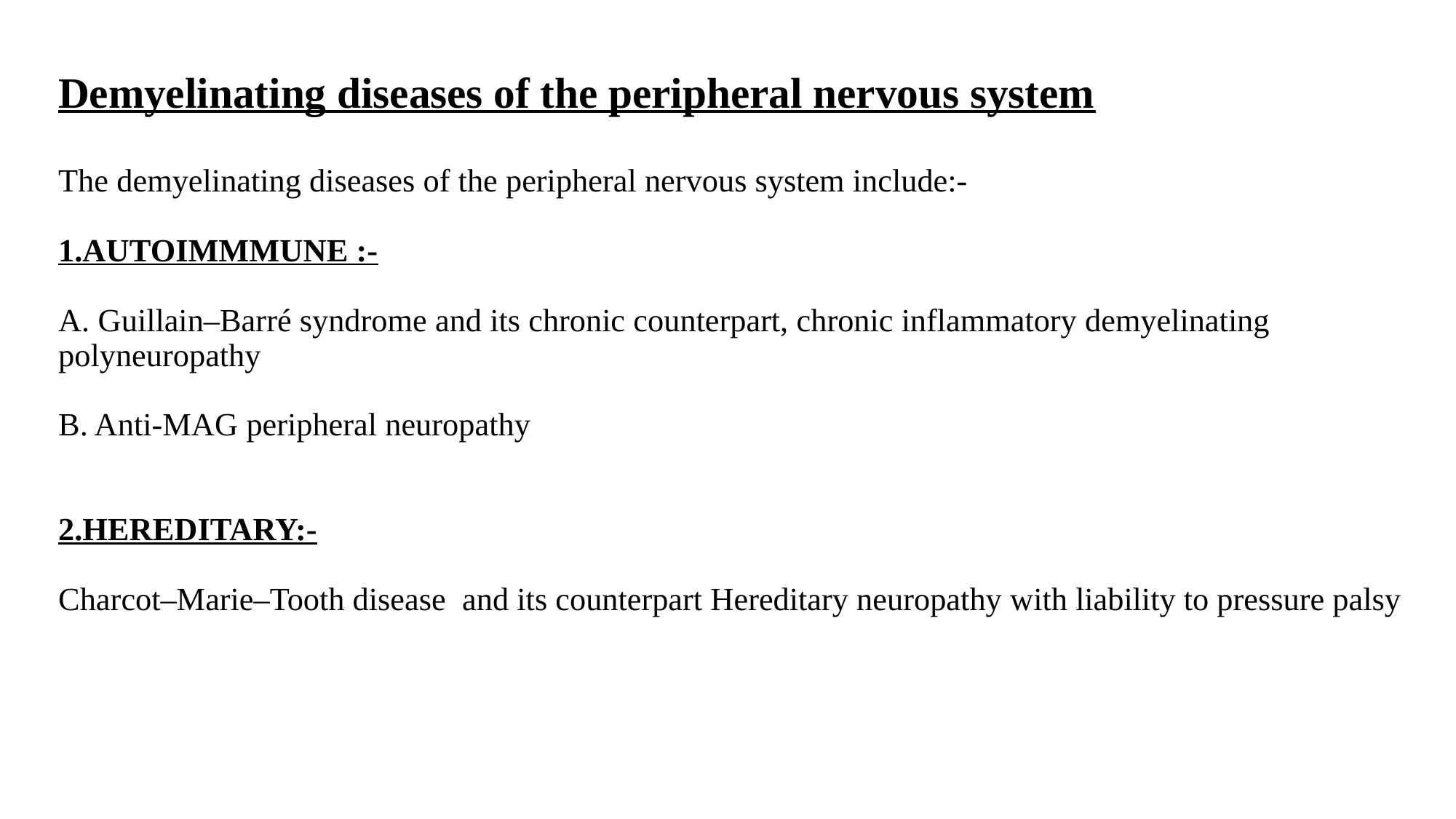

# Demyelinating diseases of the peripheral nervous system The demyelinating diseases of the peripheral nervous system include:- 1.AUTOIMMMUNE :- A. Guillain–Barré syndrome and its chronic counterpart, chronic inflammatory demyelinating polyneuropathy B. Anti-MAG peripheral neuropathy 2.HEREDITARY:- Charcot–Marie–Tooth disease  and its counterpart Hereditary neuropathy with liability to pressure palsy